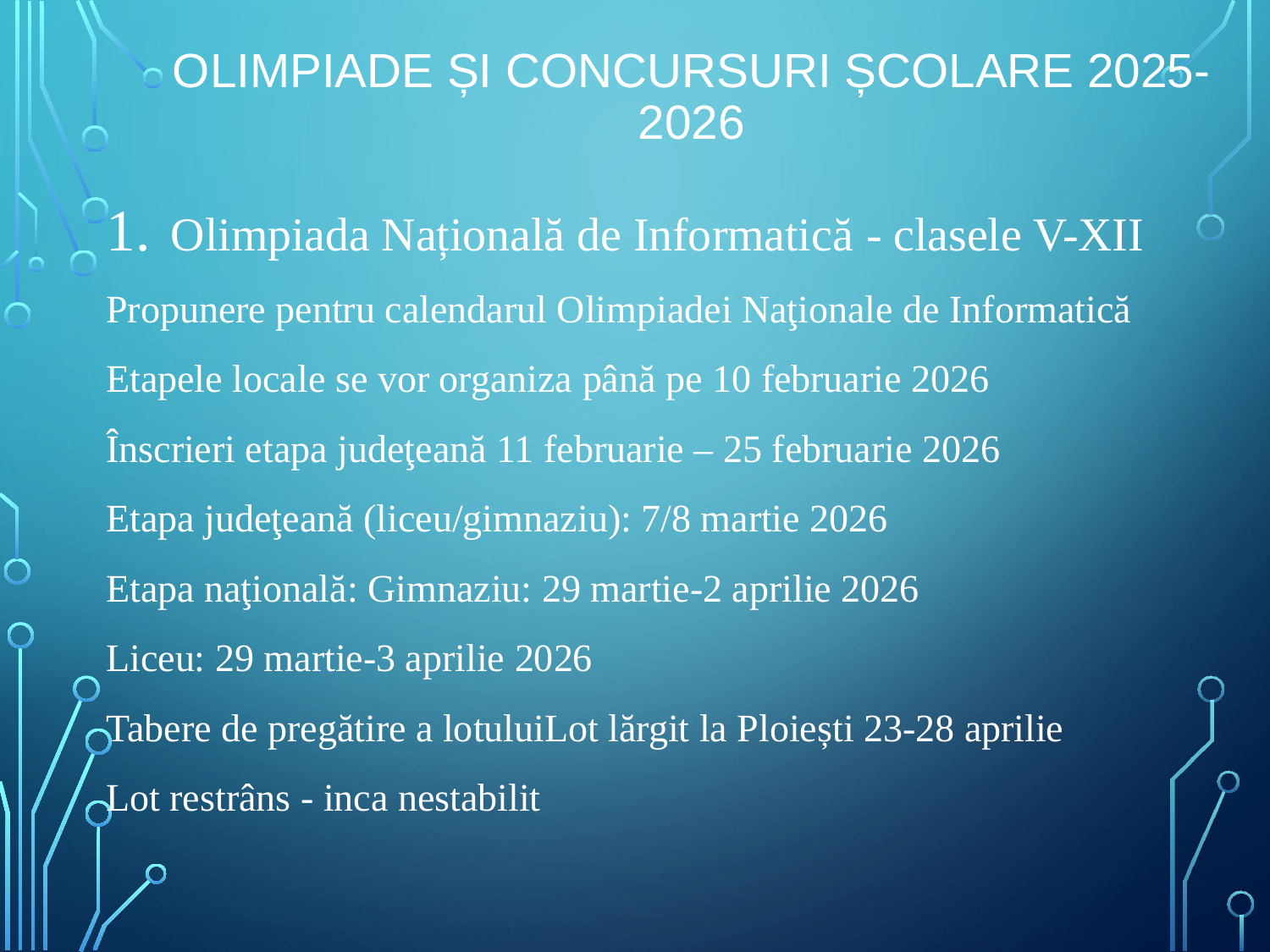

# Olimpiade și concursuri școlare 2025-2026
Olimpiada Națională de Informatică - clasele V-XII
Propunere pentru calendarul Olimpiadei Naţionale de Informatică
Etapele locale se vor organiza până pe 10 februarie 2026
Înscrieri etapa judeţeană 11 februarie – 25 februarie 2026
Etapa judeţeană (liceu/gimnaziu): 7/8 martie 2026
Etapa naţională: Gimnaziu: 29 martie-2 aprilie 2026
Liceu: 29 martie-3 aprilie 2026
Tabere de pregătire a lotuluiLot lărgit la Ploiești 23-28 aprilie
Lot restrâns - inca nestabilit